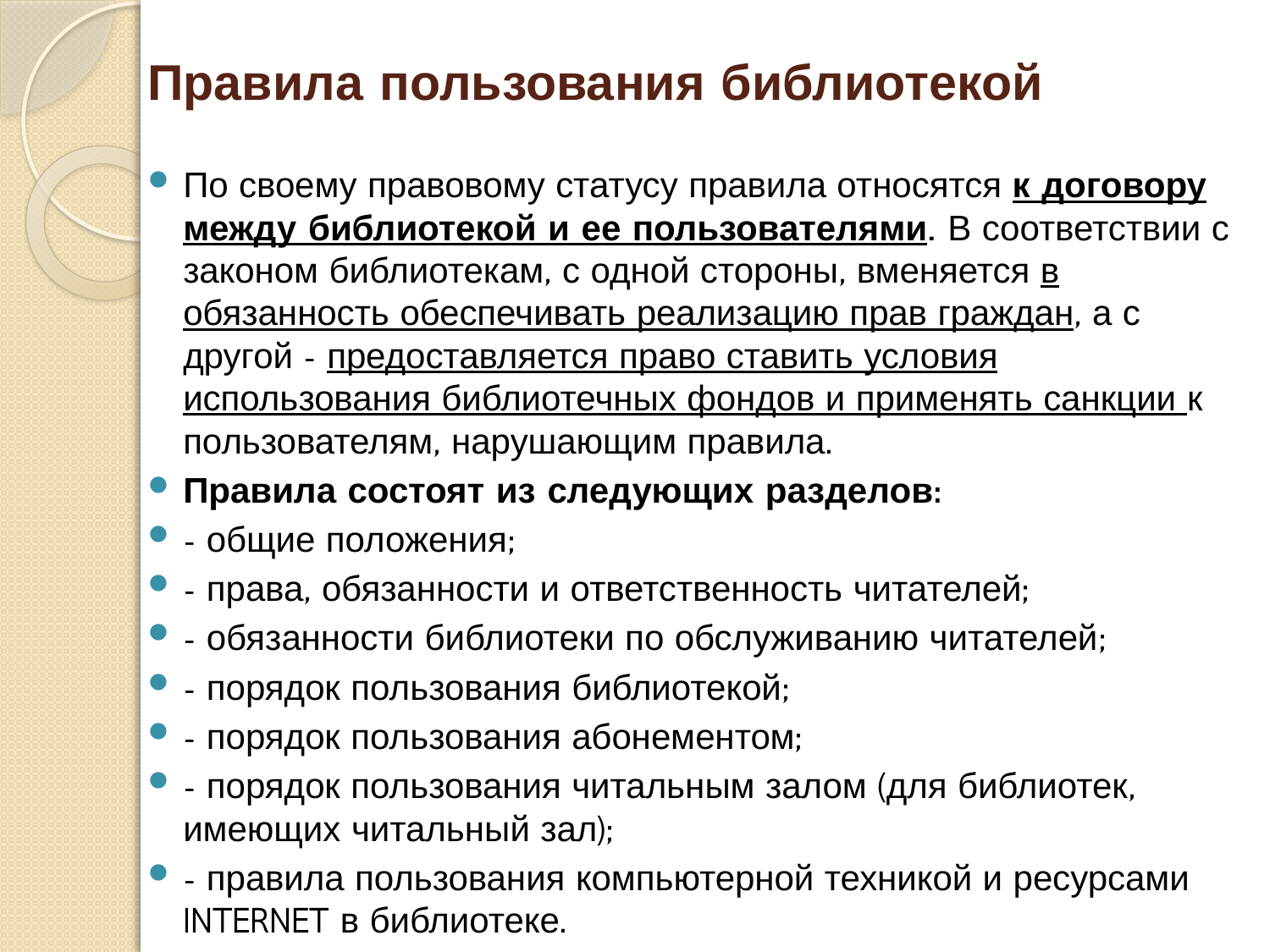

# Правила пользования библиотекой
По своему правовому статусу правила относятся к договору между библиотекой и ее пользователями. В соответствии с законом библиотекам, с одной стороны, вменяется в обязанность обеспечивать реализацию прав граждан, а с другой - предоставляется право ставить условия использования библиотечных фондов и применять санкции к пользователям, нарушающим правила.
Правила состоят из следующих разделов:
- общие положения;
- права, обязанности и ответственность читателей;
- обязанности библиотеки по обслуживанию читателей;
- порядок пользования библиотекой;
- порядок пользования абонементом;
- порядок пользования читальным залом (для библиотек, имеющих читальный зал);
- правила пользования компьютерной техникой и ресурсами INTERNET в библиотеке.